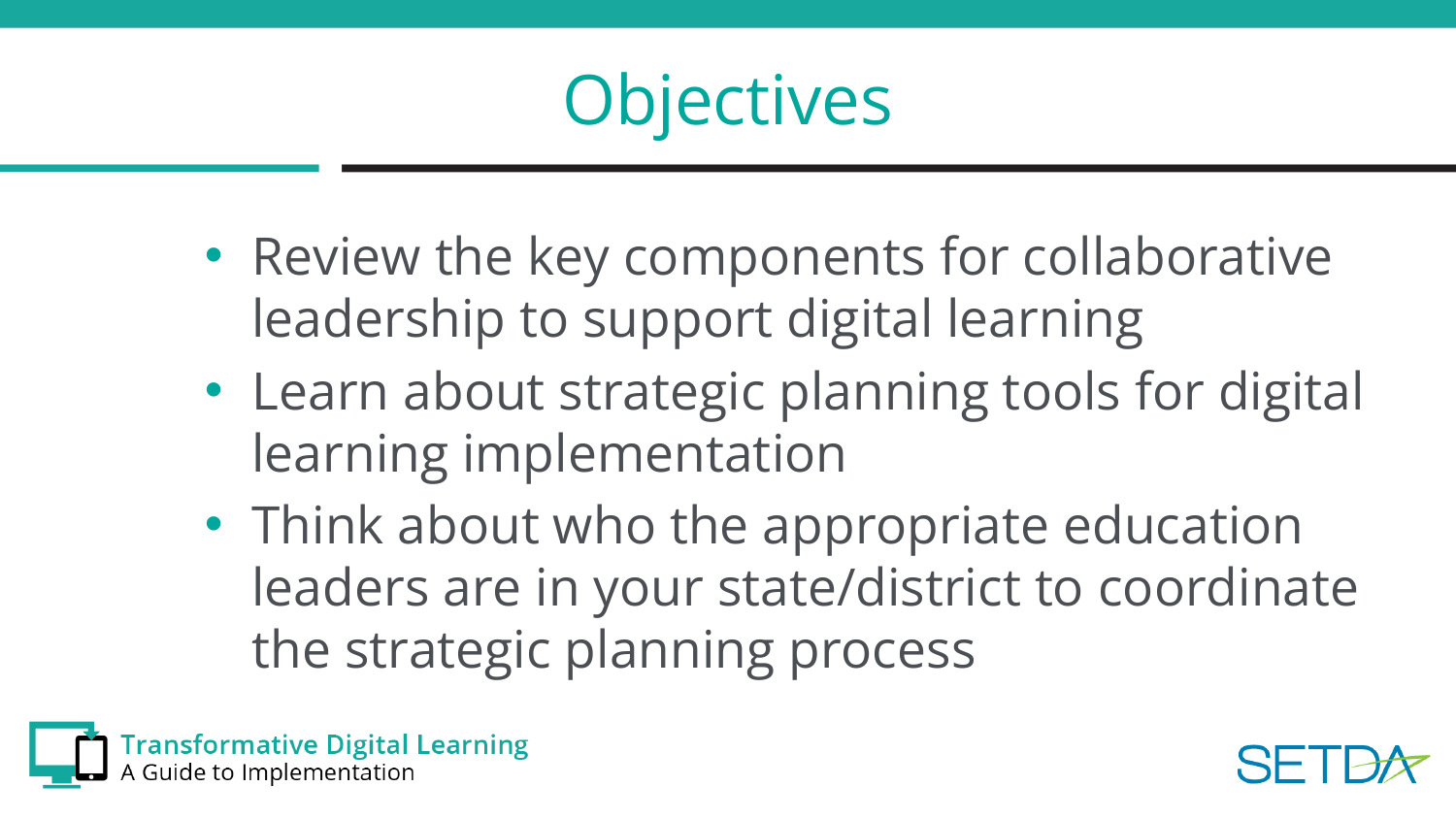

# Objectives
Review the key components for collaborative leadership to support digital learning
Learn about strategic planning tools for digital learning implementation
Think about who the appropriate education leaders are in your state/district to coordinate the strategic planning process